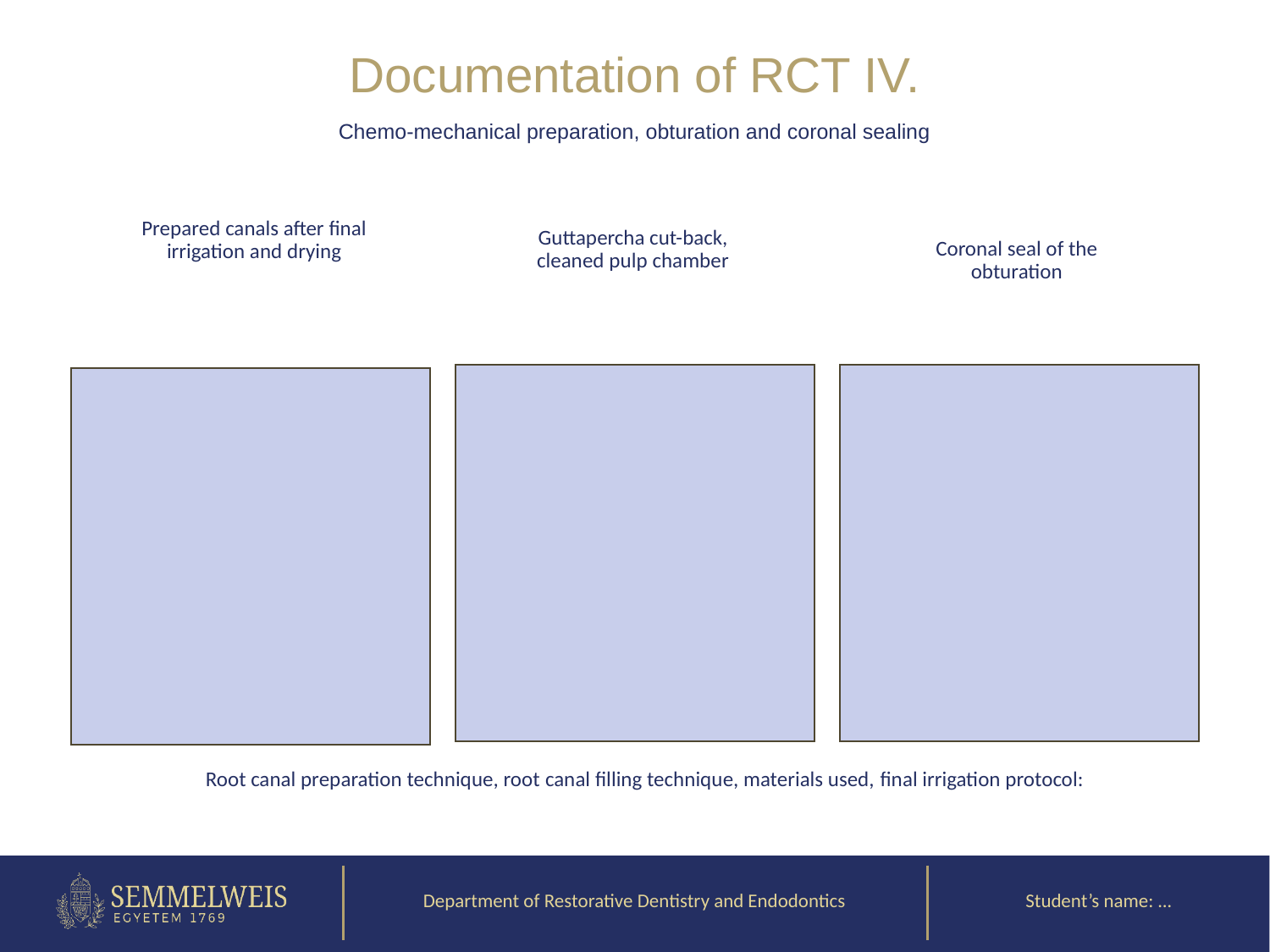

Documentation of RCT IV.

# Chemo-mechanical preparation, obturation and coronal sealing
Prepared canals after final irrigation and drying
Guttapercha cut-back, cleaned pulp chamber
Coronal seal of the obturation

Root canal preparation technique, root canal filling technique, materials used, final irrigation protocol: